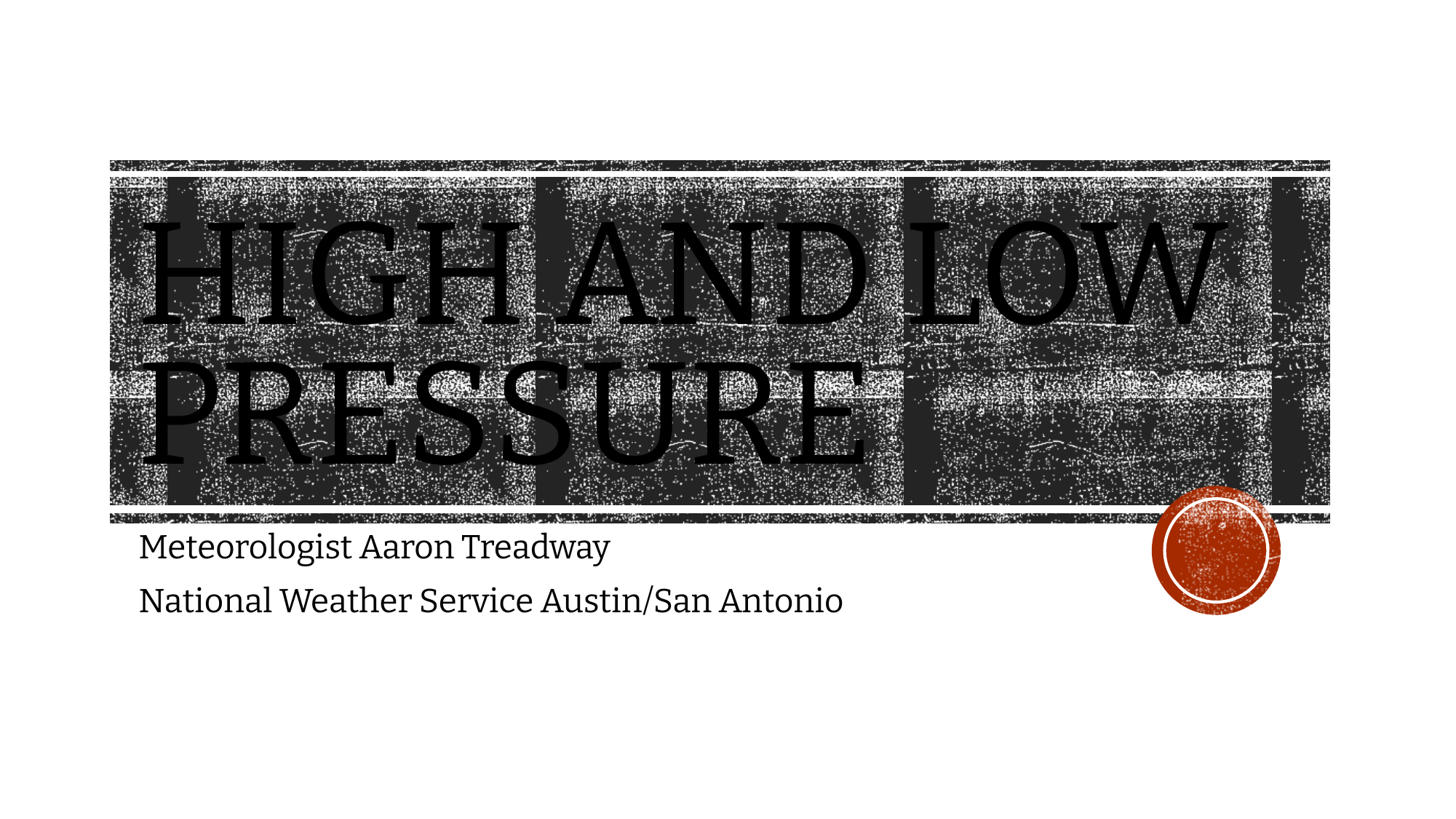

# High and Low Pressure
Meteorologist Aaron Treadway
National Weather Service Austin/San Antonio